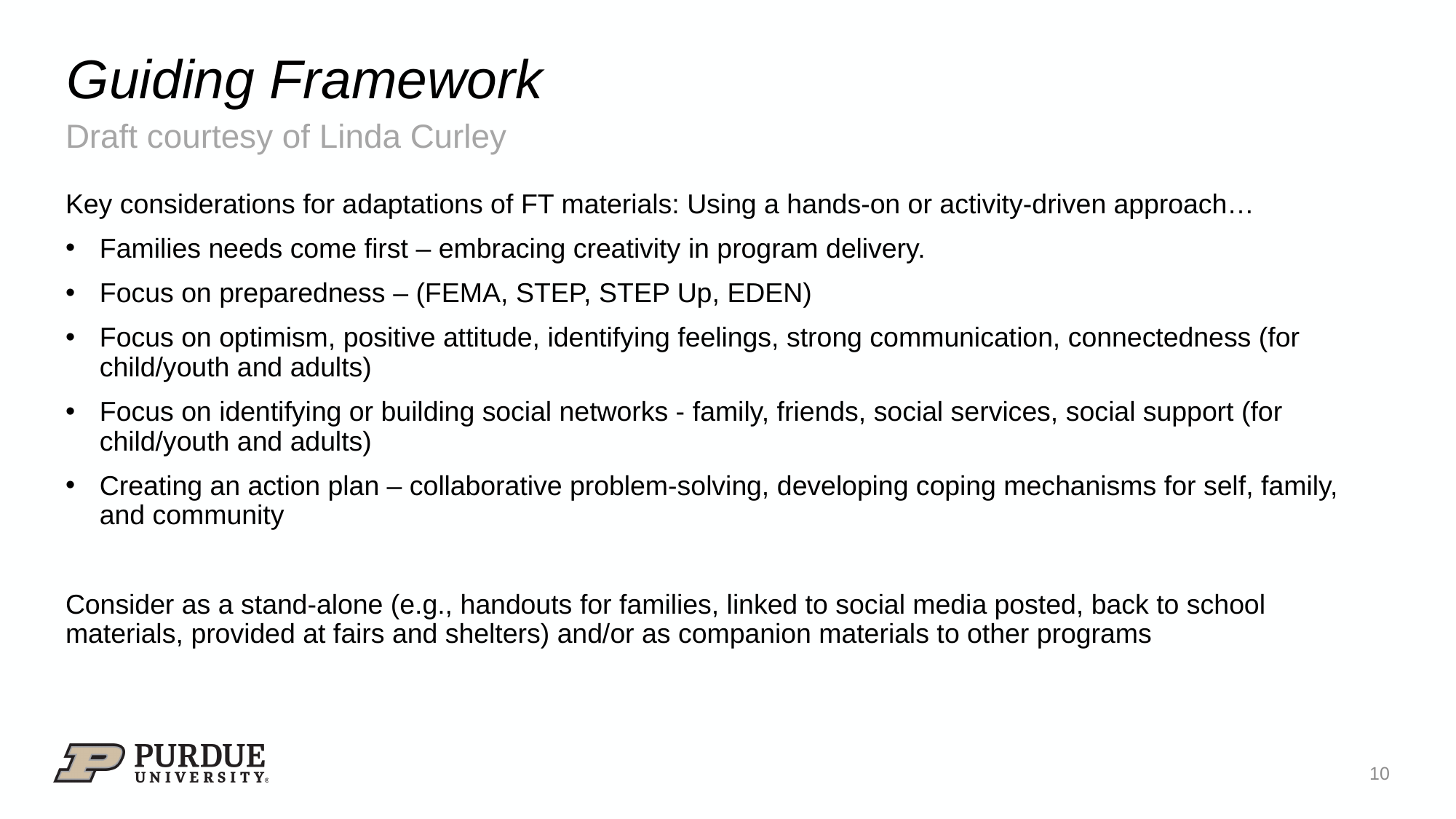

# Guiding Framework
Draft courtesy of Linda Curley
Key considerations for adaptations of FT materials: Using a hands-on or activity-driven approach…
Families needs come first – embracing creativity in program delivery.
Focus on preparedness – (FEMA, STEP, STEP Up, EDEN)
Focus on optimism, positive attitude, identifying feelings, strong communication, connectedness (for child/youth and adults)
Focus on identifying or building social networks - family, friends, social services, social support (for child/youth and adults)
Creating an action plan – collaborative problem-solving, developing coping mechanisms for self, family, and community

Consider as a stand-alone (e.g., handouts for families, linked to social media posted, back to school materials, provided at fairs and shelters) and/or as companion materials to other programs
10